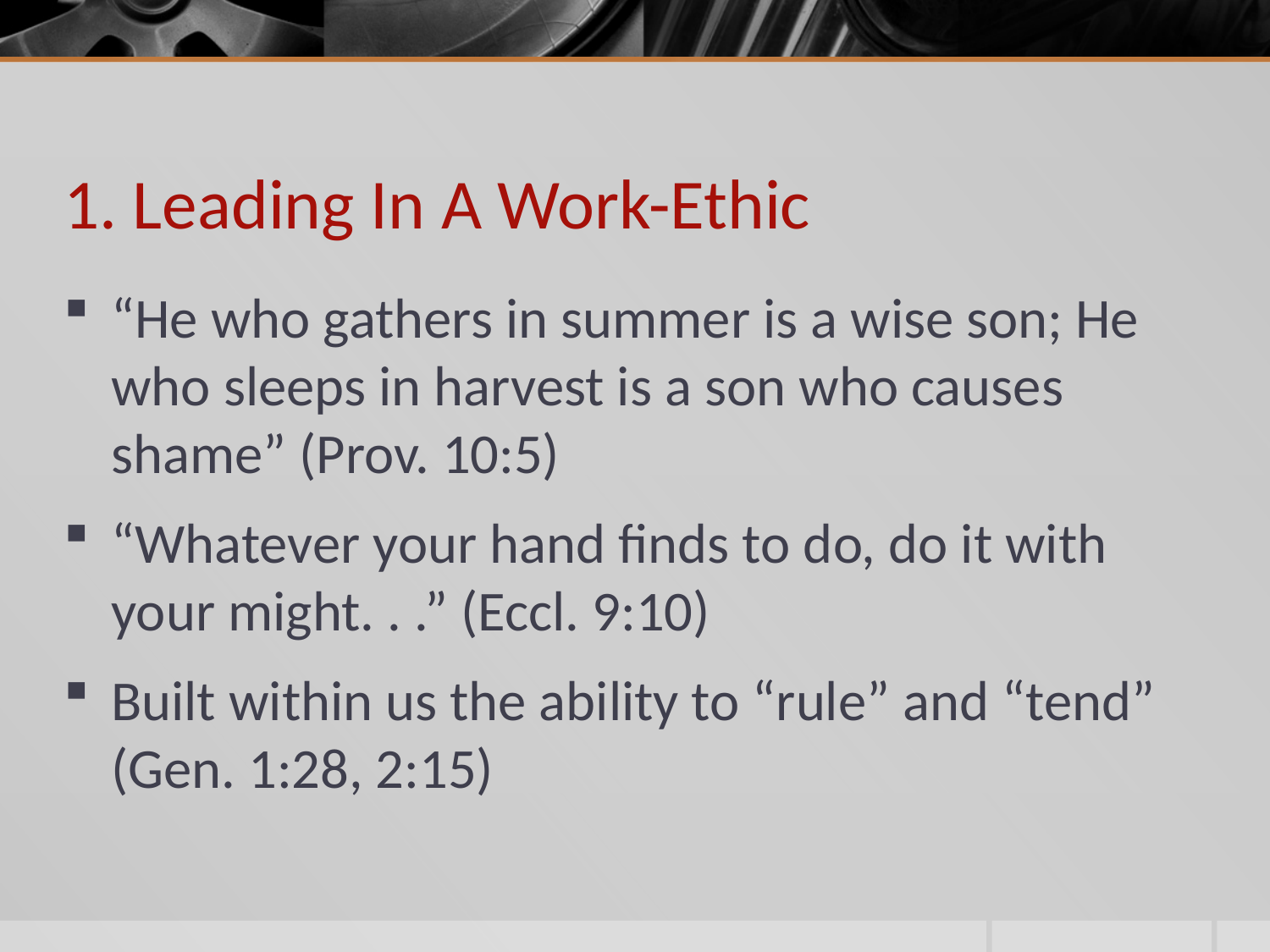

# 1. Leading In A Work-Ethic
“He who gathers in summer is a wise son; He who sleeps in harvest is a son who causes shame” (Prov. 10:5)
“Whatever your hand finds to do, do it with your might. . .” (Eccl. 9:10)
Built within us the ability to “rule” and “tend” (Gen. 1:28, 2:15)